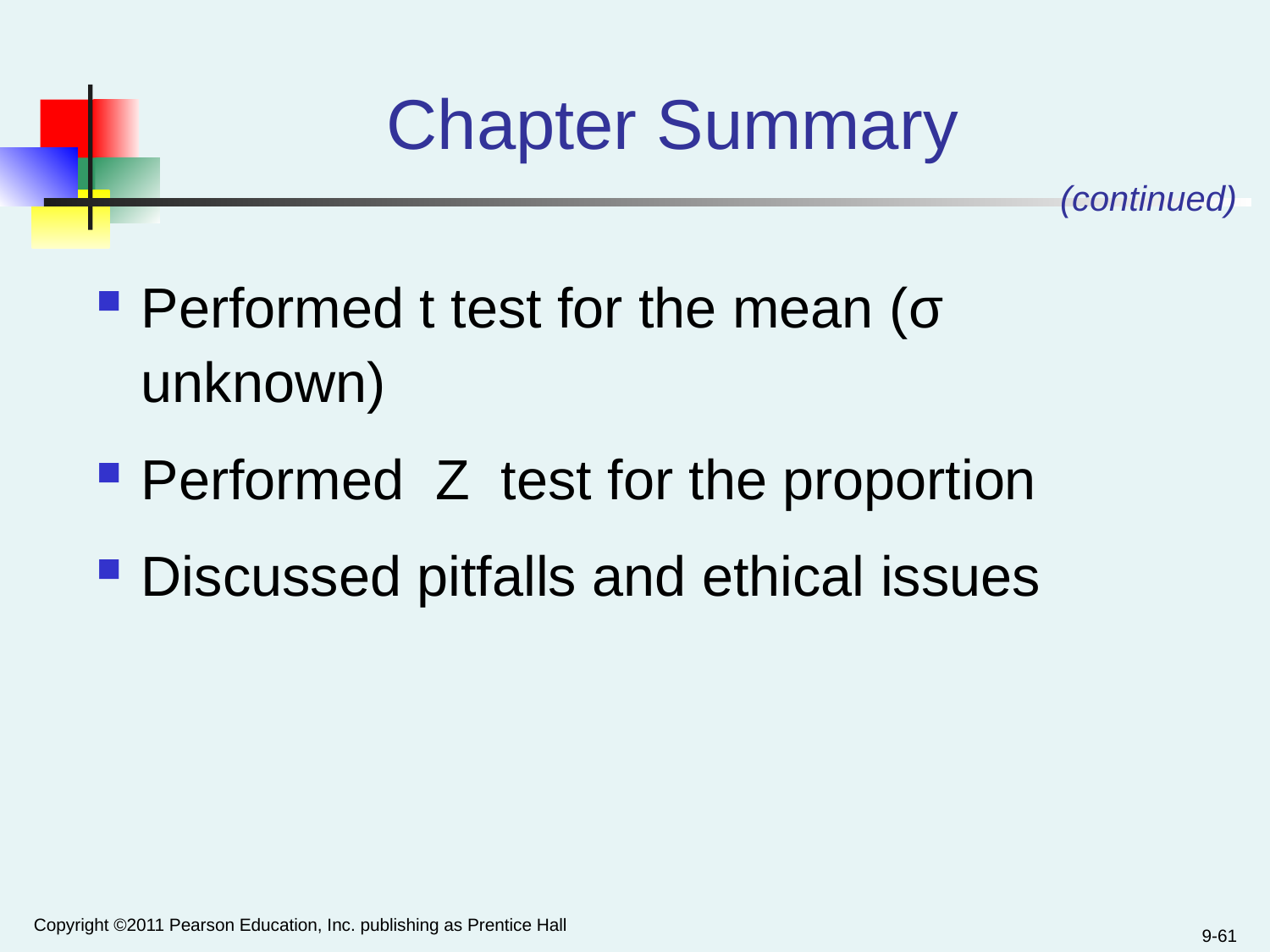

Chapter Summary
(continued)
Performed t test for the mean (σ unknown)
Performed  Z  test for the proportion
Discussed pitfalls and ethical issues
Copyright ©2011 Pearson Education, Inc. publishing as Prentice Hall
9-61